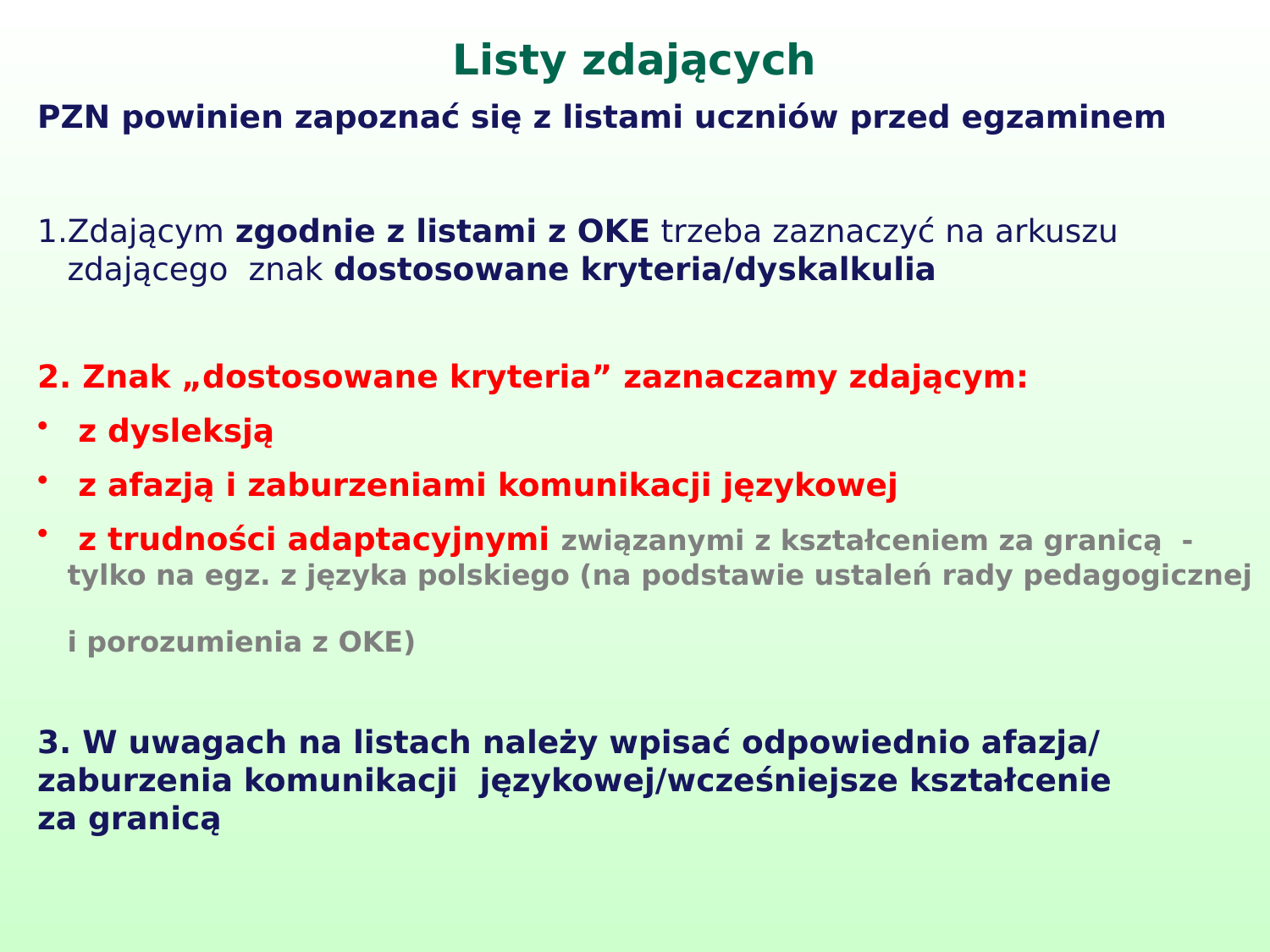

Listy zdających
PZN powinien zapoznać się z listami uczniów przed egzaminem

Zdającym zgodnie z listami z OKE trzeba zaznaczyć na arkuszu zdającego  znak dostosowane kryteria/dyskalkulia

2. Znak „dostosowane kryteria” zaznaczamy zdającym:
 z dysleksją
 z afazją i zaburzeniami komunikacji językowej
 z trudności adaptacyjnymi związanymi z kształceniem za granicą  - tylko na egz. z języka polskiego (na podstawie ustaleń rady pedagogicznej
i porozumienia z OKE)

3. W uwagach na listach należy wpisać odpowiednio afazja/ zaburzenia komunikacji  językowej/wcześniejsze kształcenie
za granicą